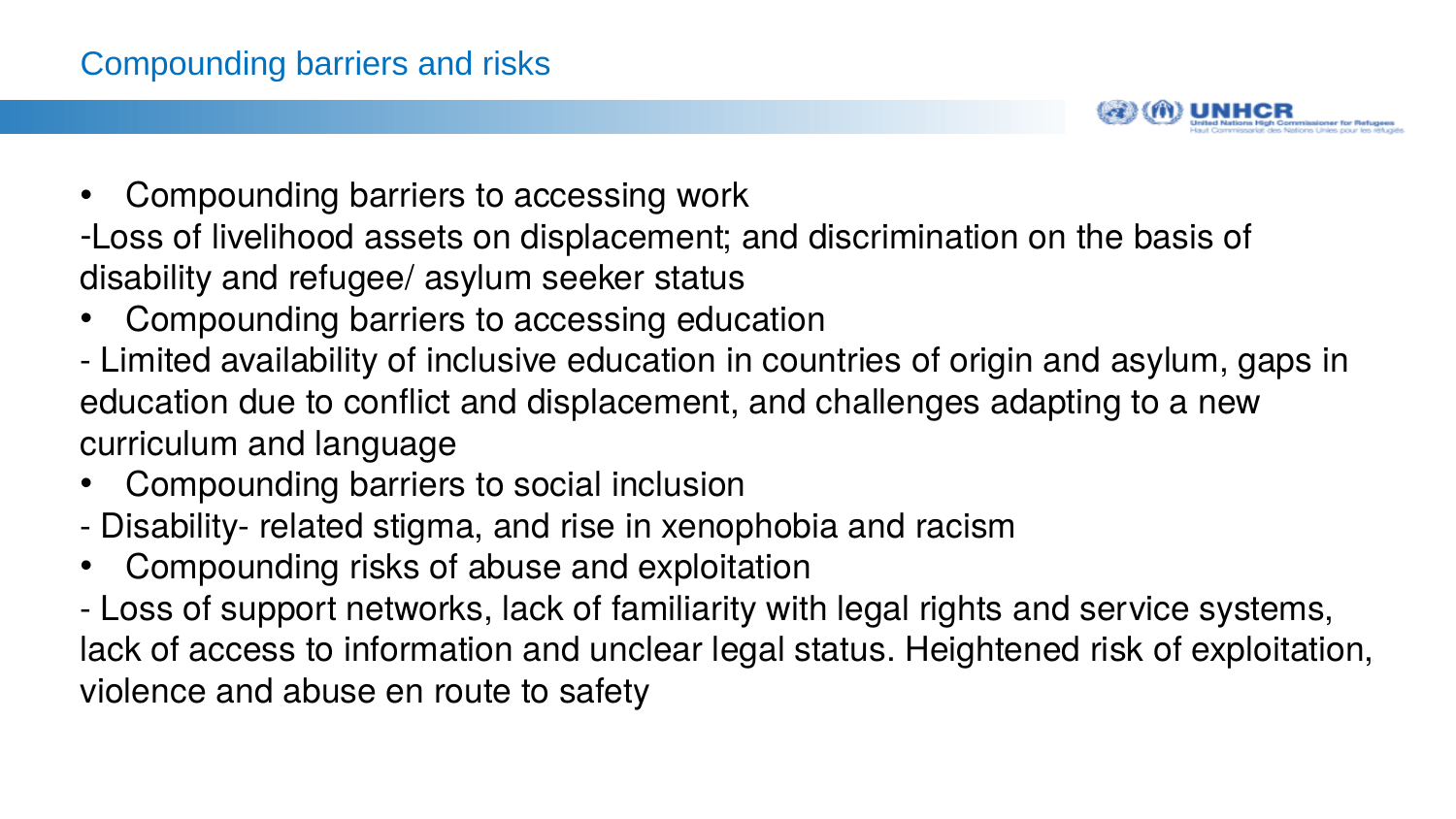

# Compounding barriers and risks
Compounding barriers to accessing work
Loss of livelihood assets on displacement; and discrimination on the basis of disability and refugee/ asylum seeker status
Compounding barriers to accessing education
- Limited availability of inclusive education in countries of origin and asylum, gaps in education due to conflict and displacement, and challenges adapting to a new curriculum and language
Compounding barriers to social inclusion
- Disability- related stigma, and rise in xenophobia and racism
Compounding risks of abuse and exploitation
- Loss of support networks, lack of familiarity with legal rights and service systems, lack of access to information and unclear legal status. Heightened risk of exploitation, violence and abuse en route to safety